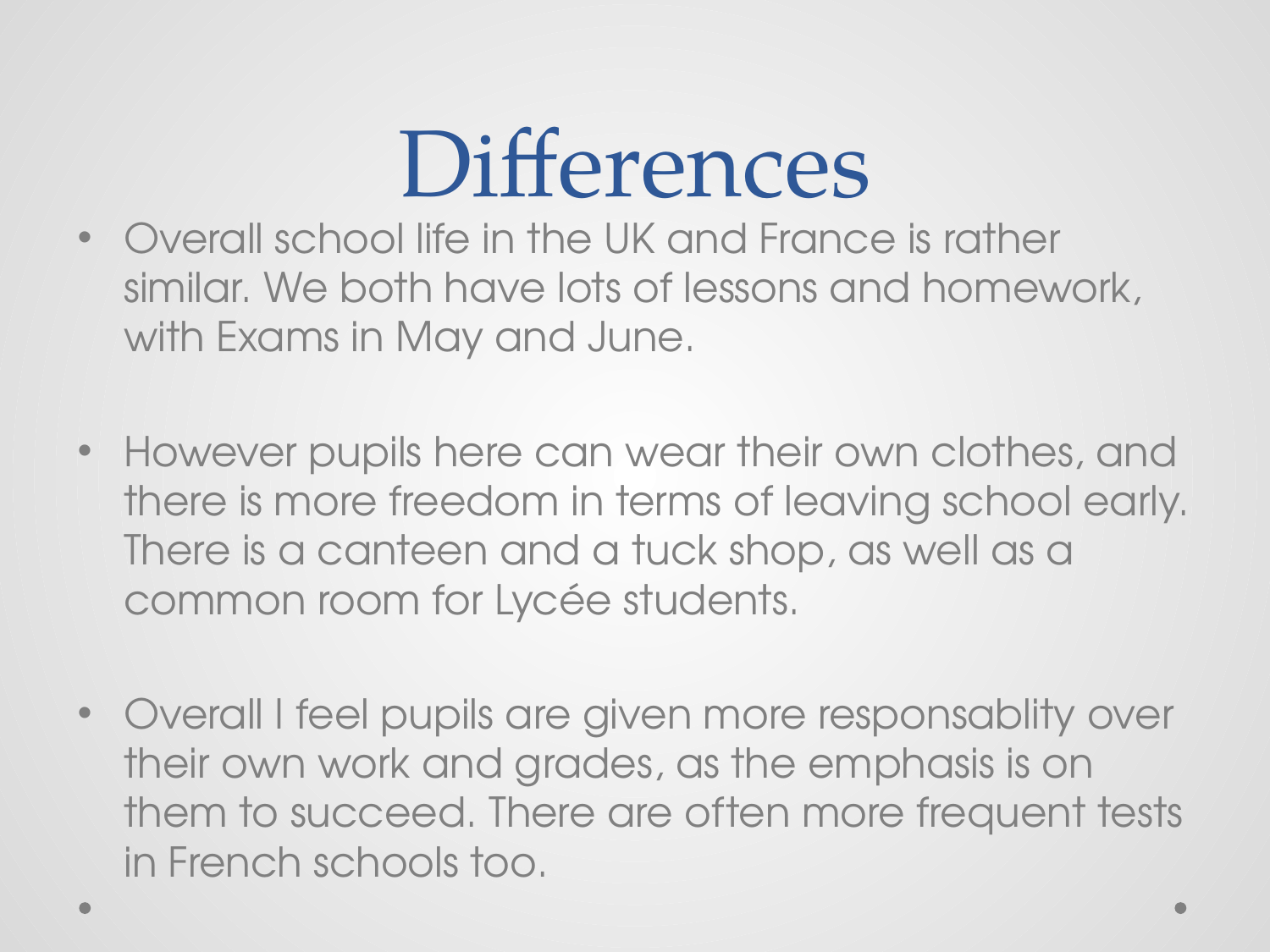

# Differences
Overall school life in the UK and France is rather similar. We both have lots of lessons and homework, with Exams in May and June.

However pupils here can wear their own clothes, and there is more freedom in terms of leaving school early. There is a canteen and a tuck shop, as well as a common room for Lycée students.

Overall I feel pupils are given more responsablity over their own work and grades, as the emphasis is on them to succeed. There are often more frequent tests in French schools too.